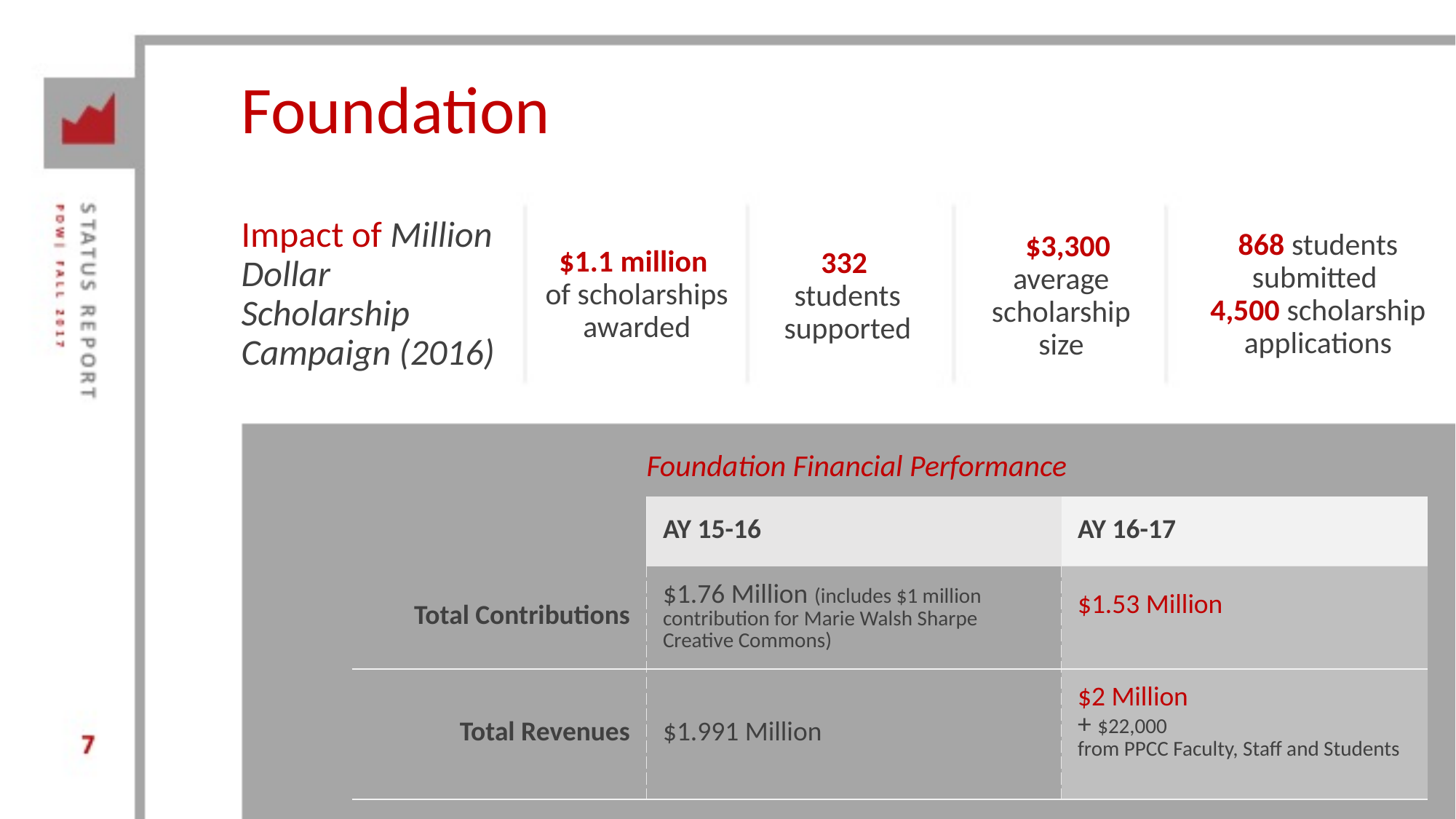

# Foundation
Impact of Million Dollar Scholarship
Campaign (2016)
$1.1 million
of scholarships awarded
332
students supported
868 students submitted
4,500 scholarship applications
  $3,300
average scholarship size
|  | Foundation Financial Performance |  |
| --- | --- | --- |
|  | AY 15-16 | AY 16-17 |
| Total Contributions | $1.76 Million (includes $1 million contribution for Marie Walsh Sharpe Creative Commons) | $1.53 Million |
| Total Revenues | $1.991 Million | $2 Million + $22,000 from PPCC Faculty, Staff and Students |